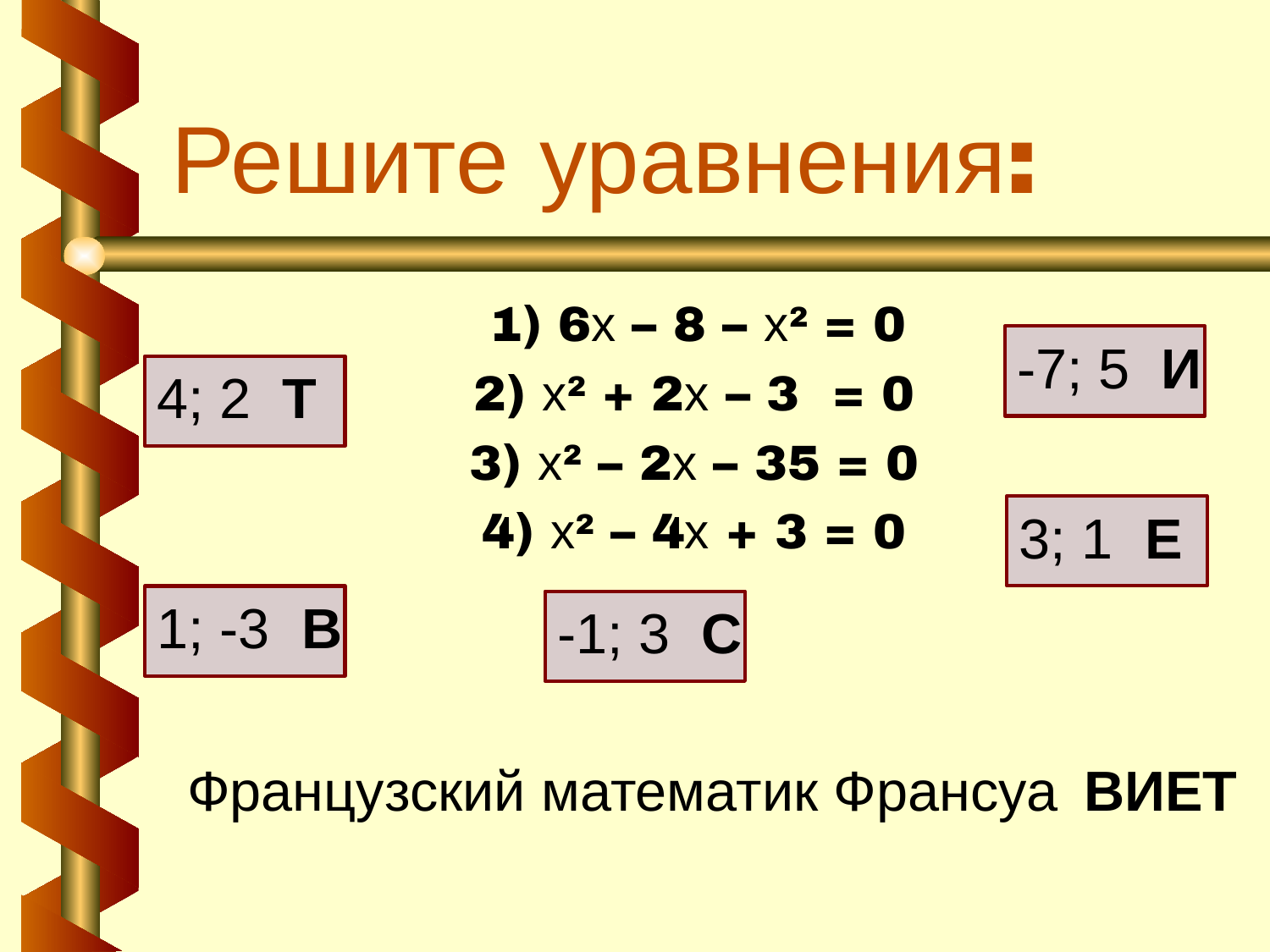

# Решите уравнения:
   1) 6х – 8 – х2 = 0
2) х2 + 2х – 3  = 0
3) х2 – 2х – 35 = 0
4) х2 – 4х + 3 = 0

-7; 5  И
4; 2  Т
3; 1  Е
1; -3  В
-1; 3  С
Французский математик Франсуа …
ВИЕТ